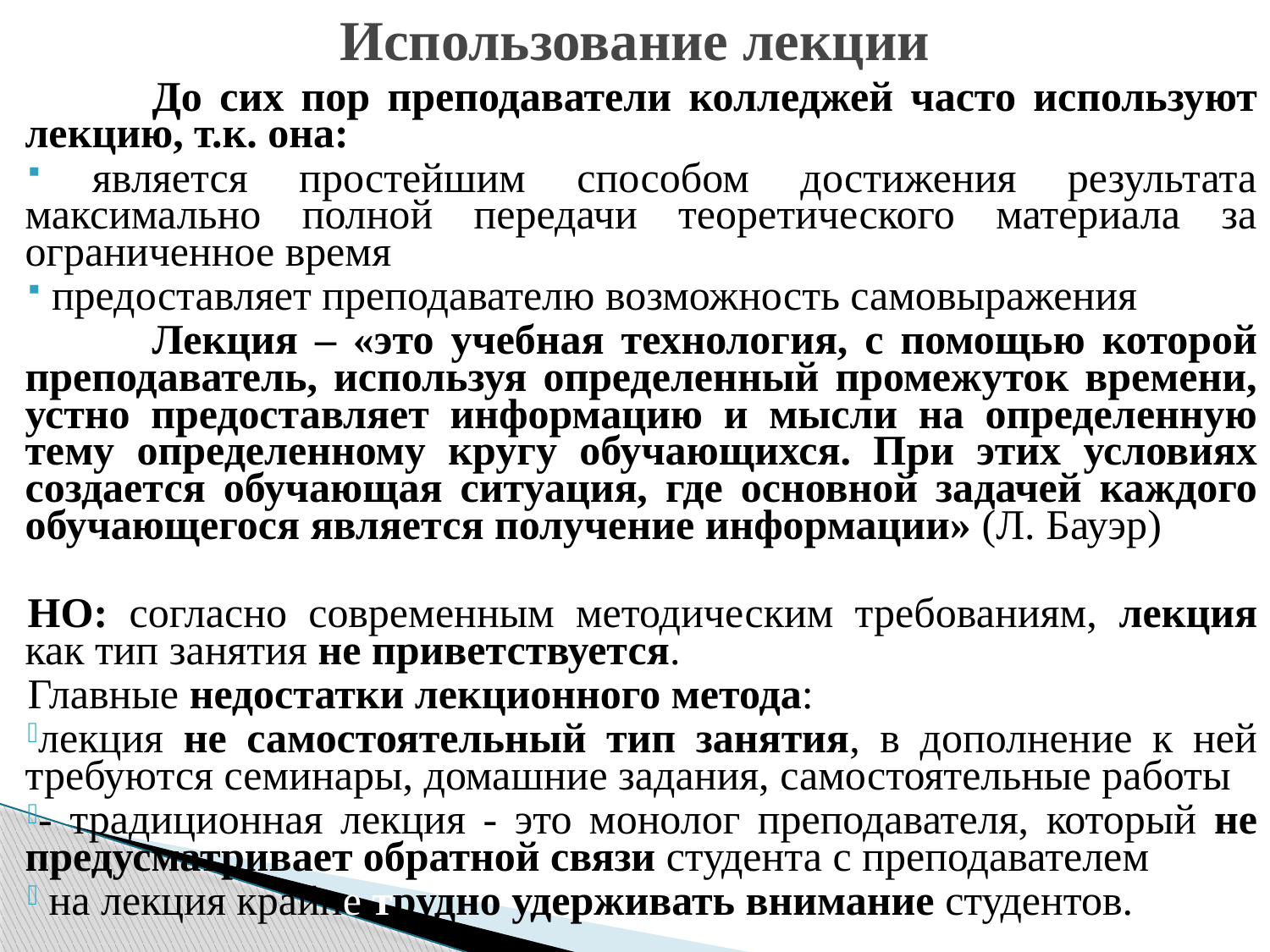

# Использование лекции
	До сих пор преподаватели колледжей часто используют лекцию, т.к. она:
 является простейшим способом достижения результата максимально полной передачи теоретического материала за ограниченное время
 предоставляет преподавателю возможность самовыражения
	Лекция – «это учебная технология, с помощью которой преподаватель, используя определенный промежуток времени, устно предоставляет информацию и мысли на определенную тему определенному кругу обучающихся. При этих условиях создается обучающая ситуация, где основной задачей каждого обучающегося является получение информации» (Л. Бауэр)

НО: согласно современным методическим требованиям, лекция как тип занятия не приветствуется.
Главные недостатки лекционного метода:
лекция не самостоятельный тип занятия, в дополнение к ней требуются семинары, домашние задания, самостоятельные работы
- традиционная лекция - это монолог преподавателя, который не предусматривает обратной связи студента с преподавателем
 на лекция крайне трудно удерживать внимание студентов.